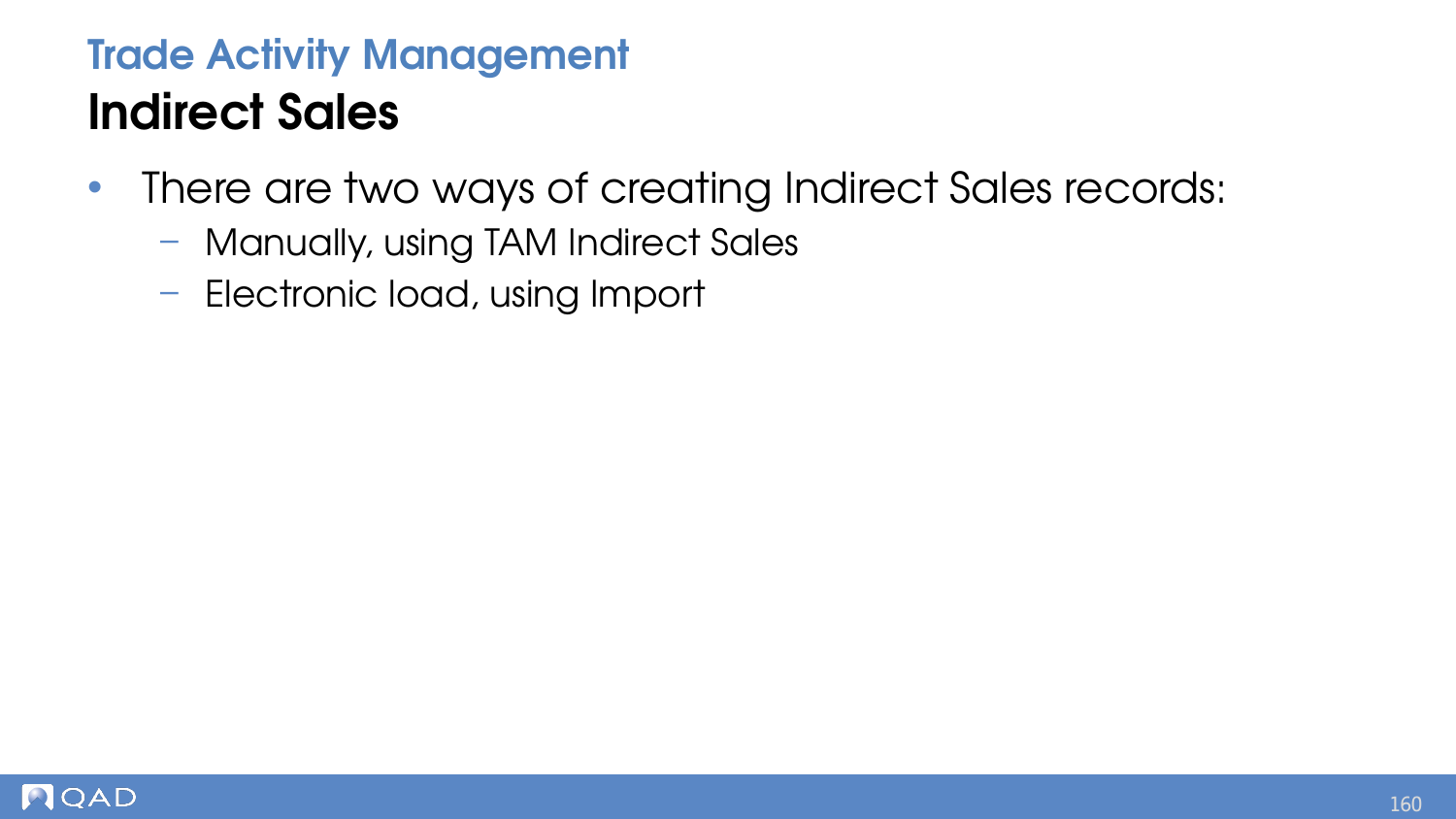

Trade Activity Management
Indirect Sales
There are two ways of creating Indirect Sales records:
Manually, using TAM Indirect Sales
Electronic load, using Import

160